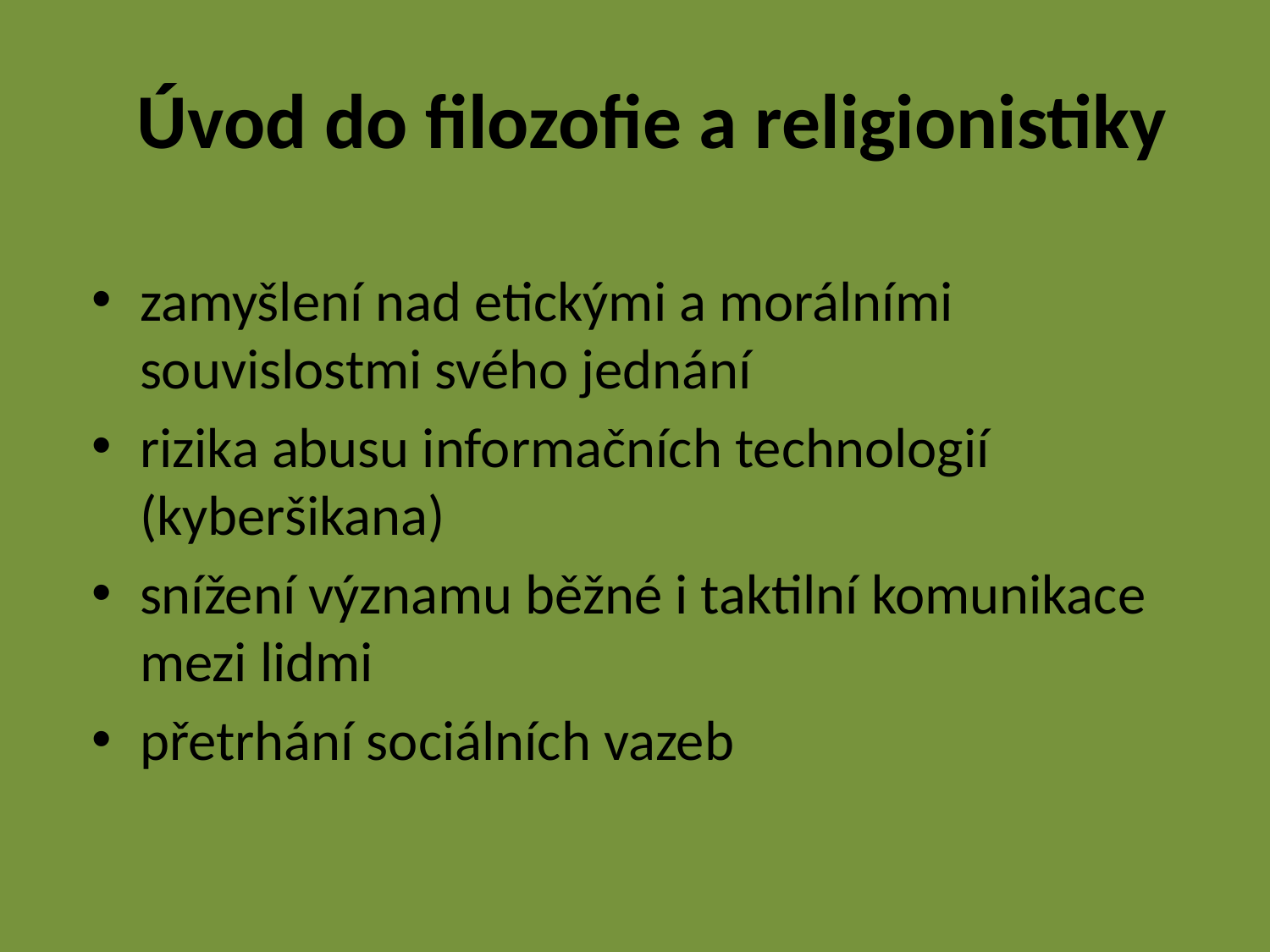

# Úvod do filozofie a religionistiky
zamyšlení nad etickými a morálními souvislostmi svého jednání
rizika abusu informačních technologií (kyberšikana)
snížení významu běžné i taktilní komunikace mezi lidmi
přetrhání sociálních vazeb